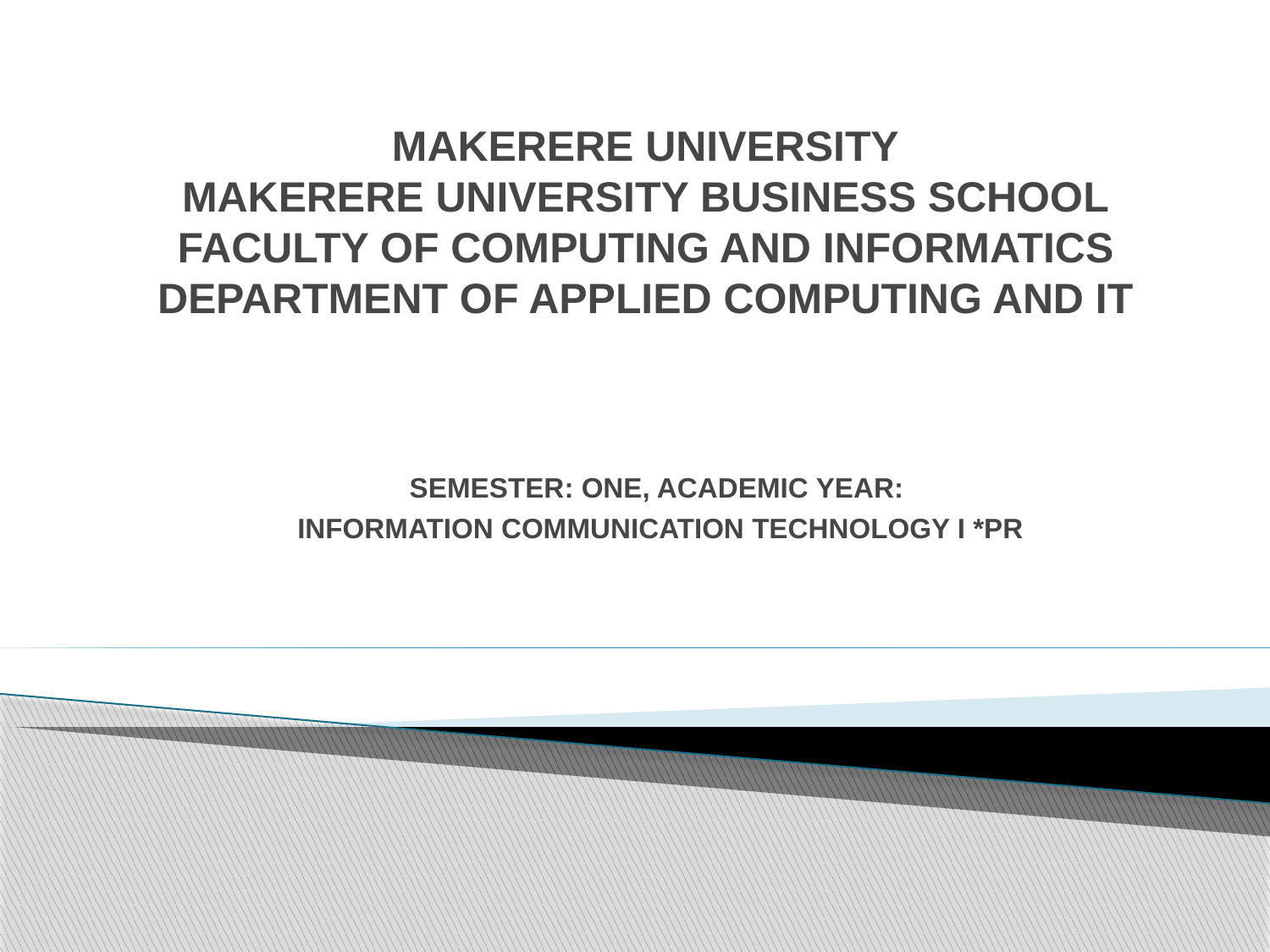

# MAKERERE UNIVERSITY MAKERERE UNIVERSITY BUSINESS SCHOOL FACULTY OF COMPUTING AND INFORMATICS DEPARTMENT OF APPLIED COMPUTING AND IT

SEMESTER: ONE, ACADEMIC YEAR:
INFORMATION COMMUNICATION TECHNOLOGY I *PR